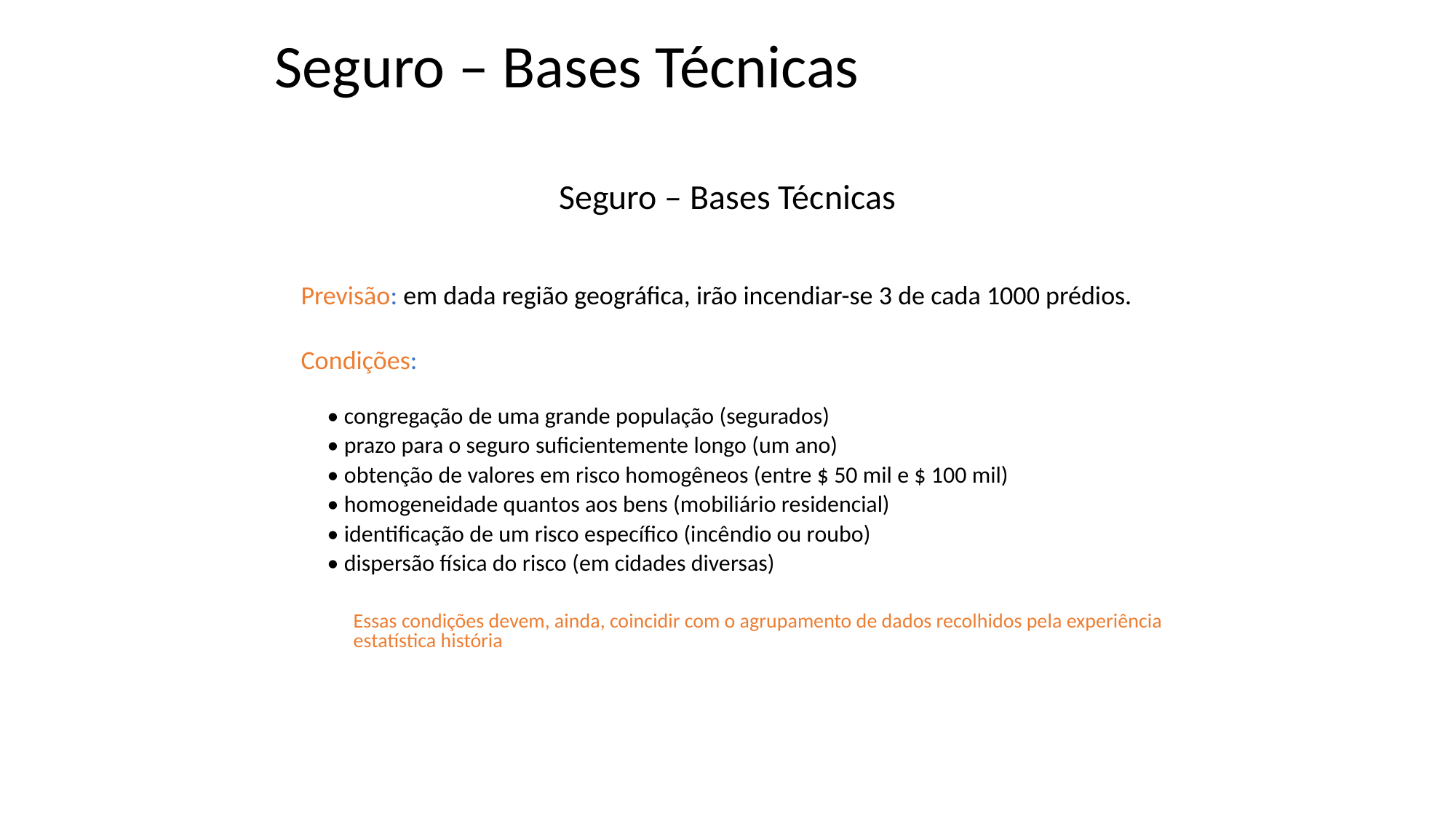

# Seguro – Bases Técnicas
Seguro – Bases Técnicas

	Previsão: em dada região geográfica, irão incendiar-se 3 de cada 1000 prédios.

	Condições:

• congregação de uma grande população (segurados)
• prazo para o seguro suficientemente longo (um ano)
• obtenção de valores em risco homogêneos (entre $ 50 mil e $ 100 mil)
• homogeneidade quantos aos bens (mobiliário residencial)
• identificação de um risco específico (incêndio ou roubo)
• dispersão física do risco (em cidades diversas)

	Essas condições devem, ainda, coincidir com o agrupamento de dados recolhidos pela experiência estatística história